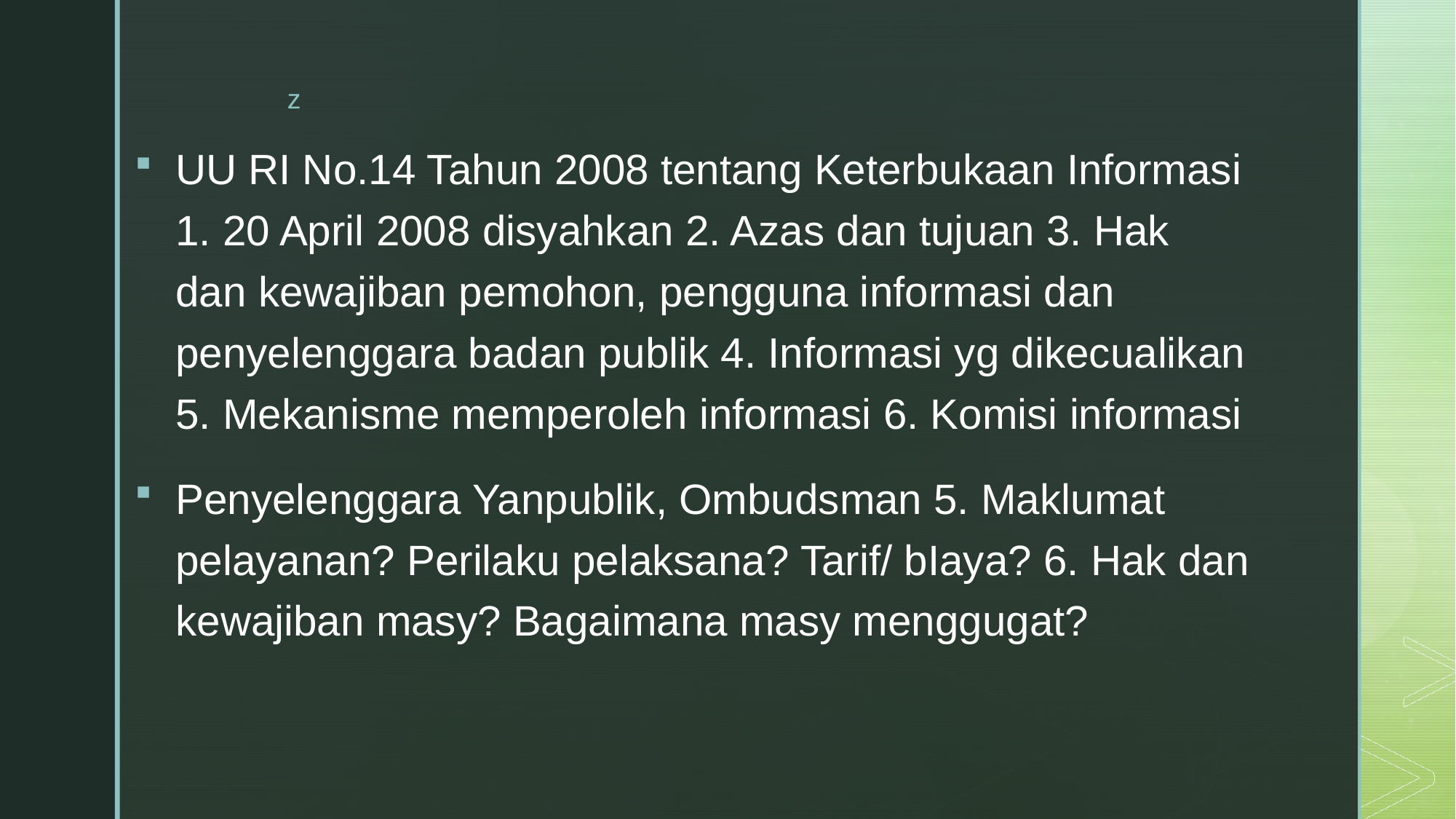

UU RI No.14 Tahun 2008 tentang Keterbukaan Informasi 1. 20 April 2008 disyahkan 2. Azas dan tujuan 3. Hak dan kewajiban pemohon, pengguna informasi dan penyelenggara badan publik 4. Informasi yg dikecualikan 5. Mekanisme memperoleh informasi 6. Komisi informasi
Penyelenggara Yanpublik, Ombudsman 5. Maklumat pelayanan? Perilaku pelaksana? Tarif/ bIaya? 6. Hak dan kewajiban masy? Bagaimana masy menggugat?